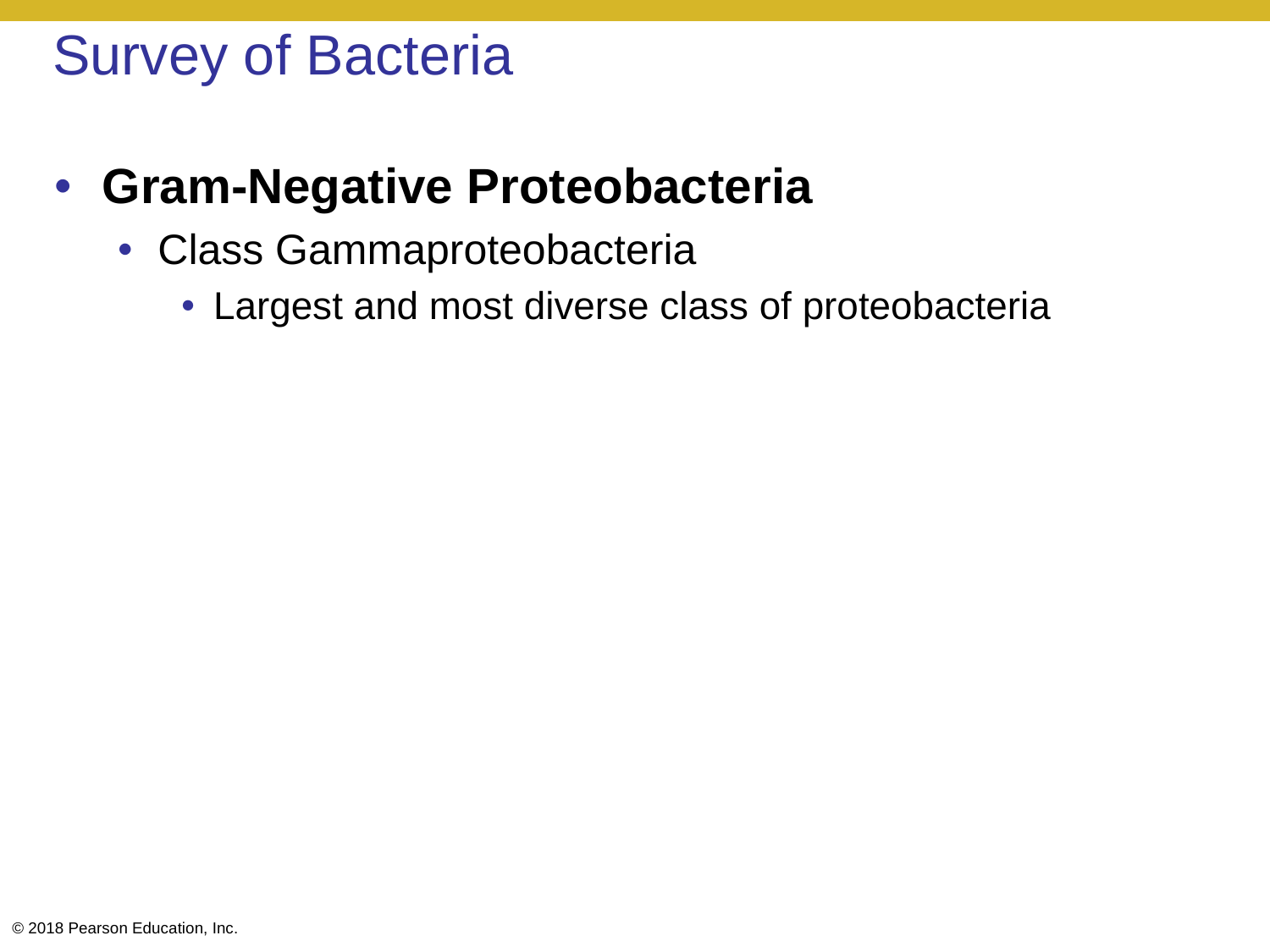

# Survey of Bacteria
Gram-Negative Proteobacteria
Class Gammaproteobacteria
Largest and most diverse class of proteobacteria